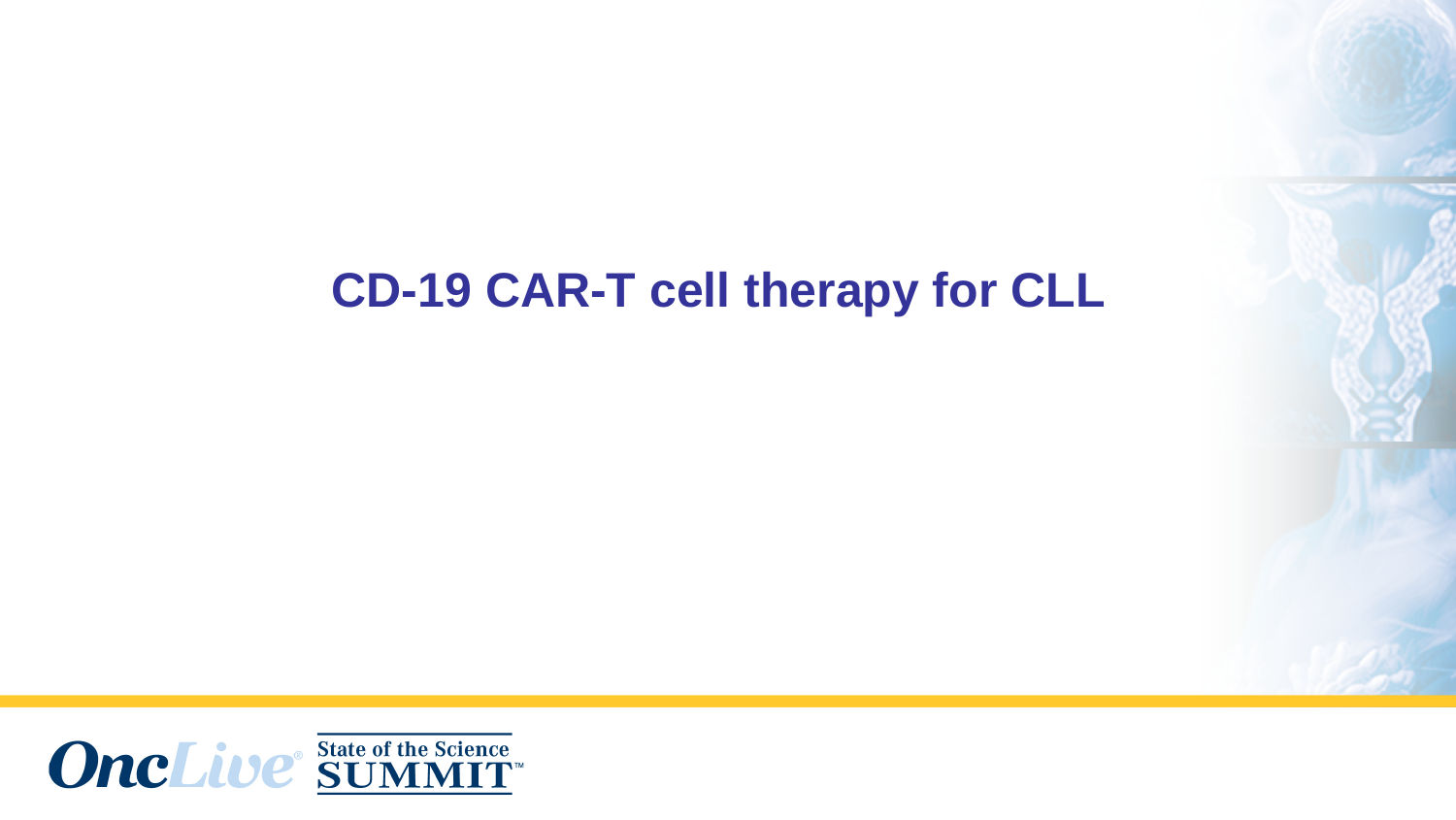

#

106
CD-19 CAR-T cell therapy for CLL